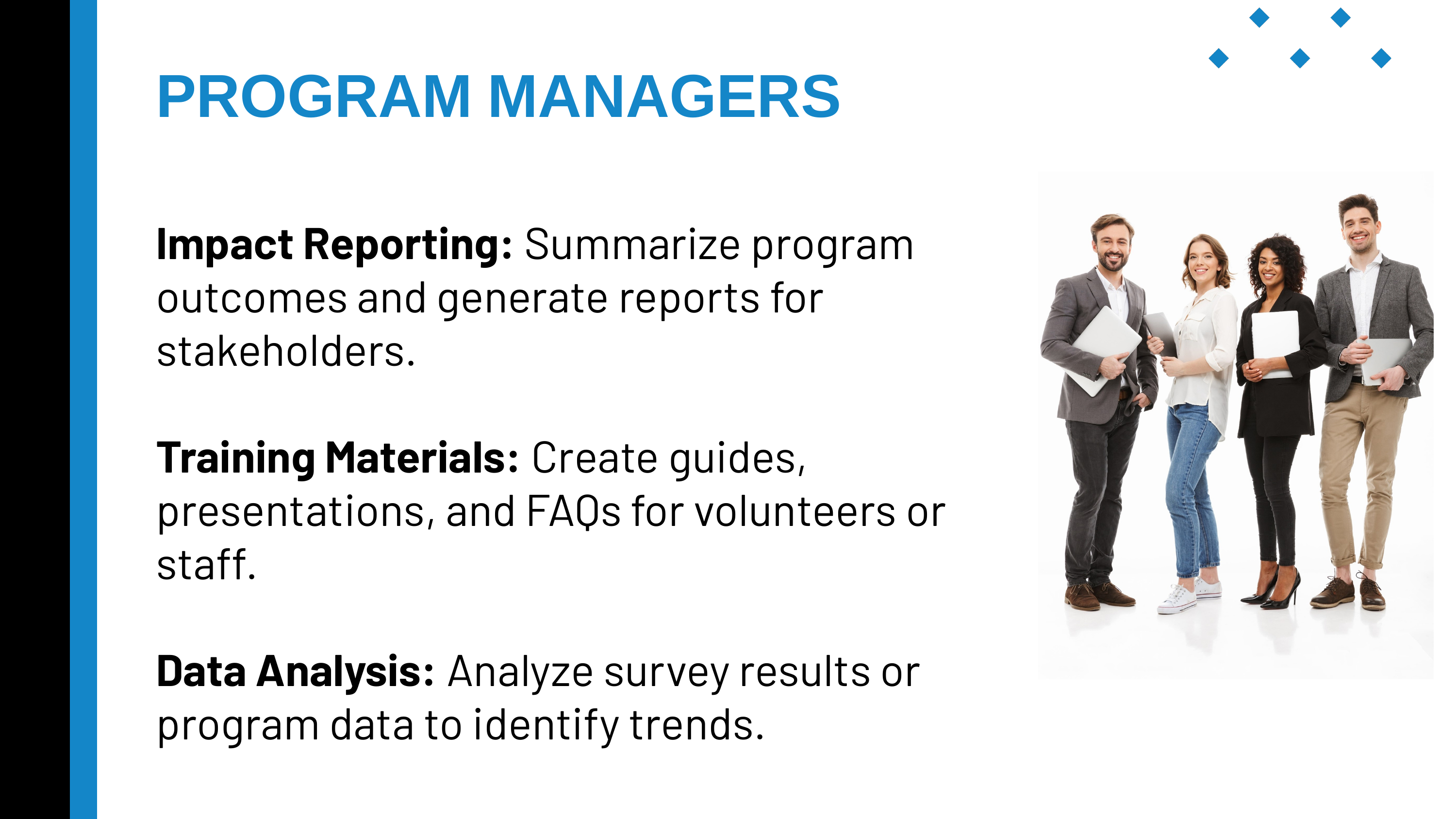

PROGRAM MANAGERS

Impact Reporting: Summarize program outcomes and generate reports for stakeholders.

Training Materials: Create guides, presentations, and FAQs for volunteers or staff.

Data Analysis: Analyze survey results or program data to identify trends.